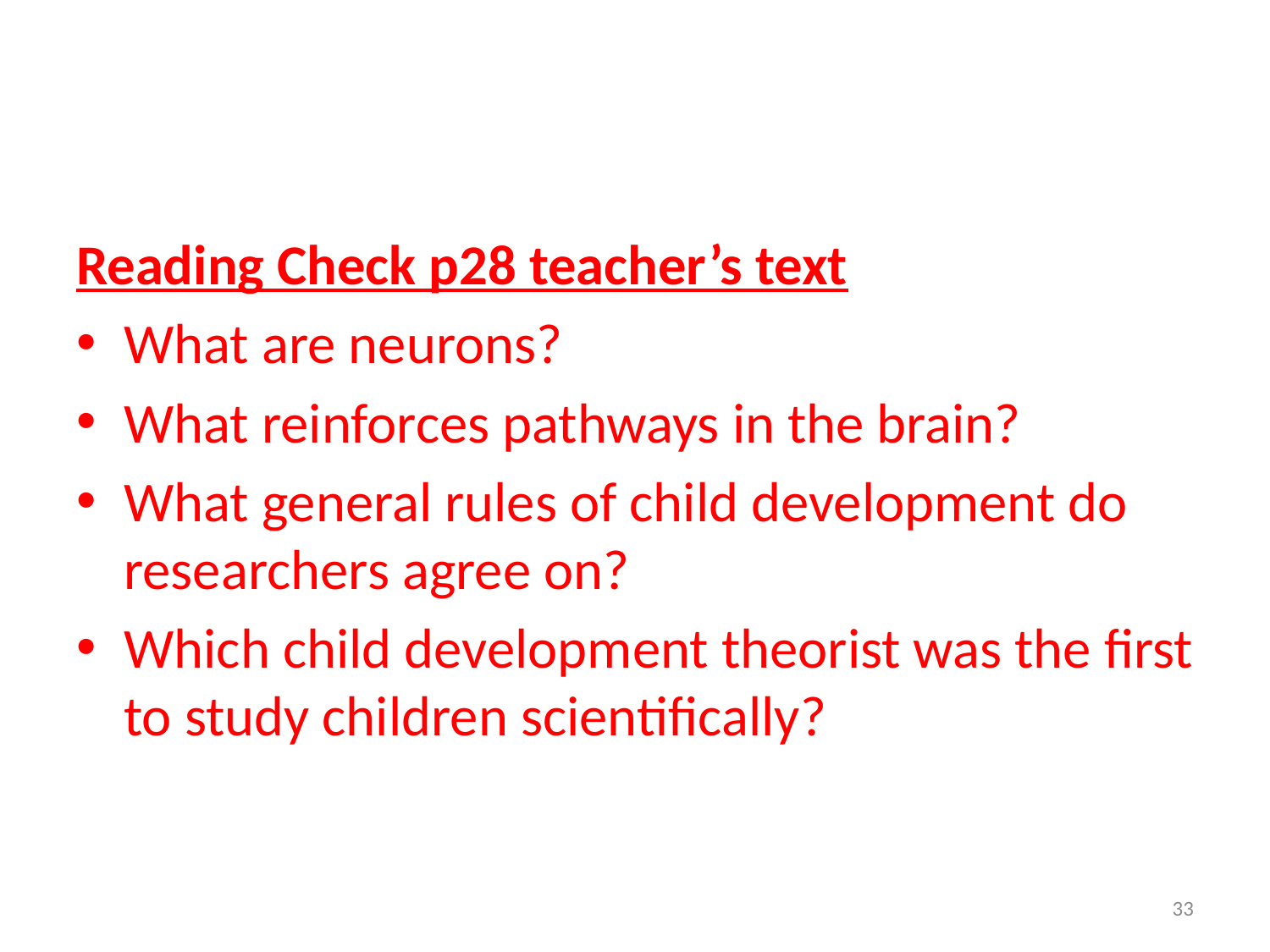

#
Reading Check p28 teacher’s text
What are neurons?
What reinforces pathways in the brain?
What general rules of child development do researchers agree on?
Which child development theorist was the first to study children scientifically?

33